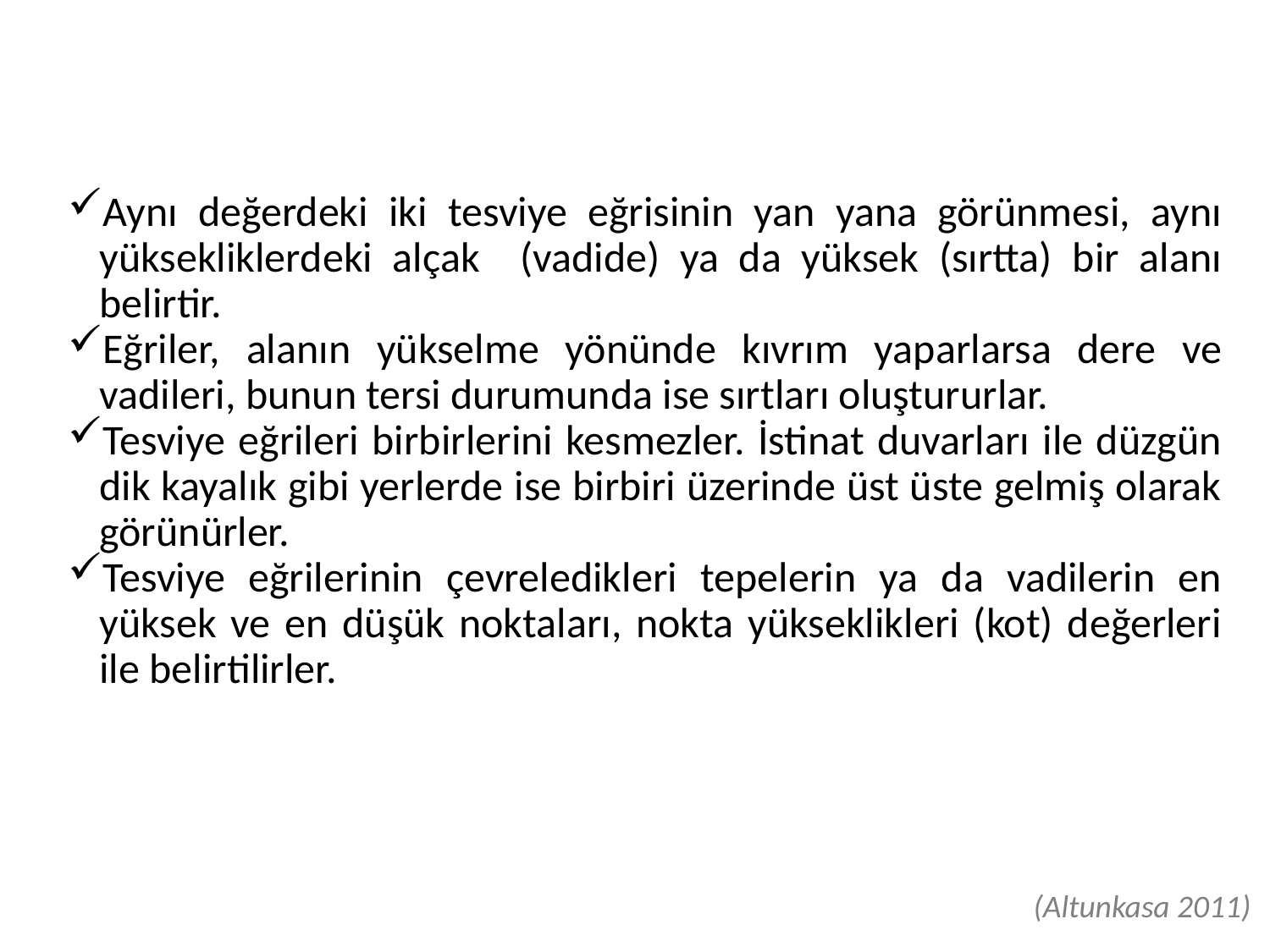

Aynı değerdeki iki tesviye eğrisinin yan yana görünmesi, aynı yüksekliklerdeki alçak  (vadide) ya da yüksek (sırtta) bir alanı belirtir.
Eğriler, alanın yükselme yönünde kıvrım yaparlarsa dere ve vadileri, bunun tersi durumunda ise sırtları oluştururlar.
Tesviye eğrileri birbirlerini kesmezler. İstinat duvarları ile düzgün dik kayalık gibi yerlerde ise birbiri üzerinde üst üste gelmiş olarak görünürler.
Tesviye eğrilerinin çevreledikleri tepelerin ya da vadilerin en yüksek ve en düşük noktaları, nokta yükseklikleri (kot) değerleri ile belirtilirler.

 (Altunkasa 2011)